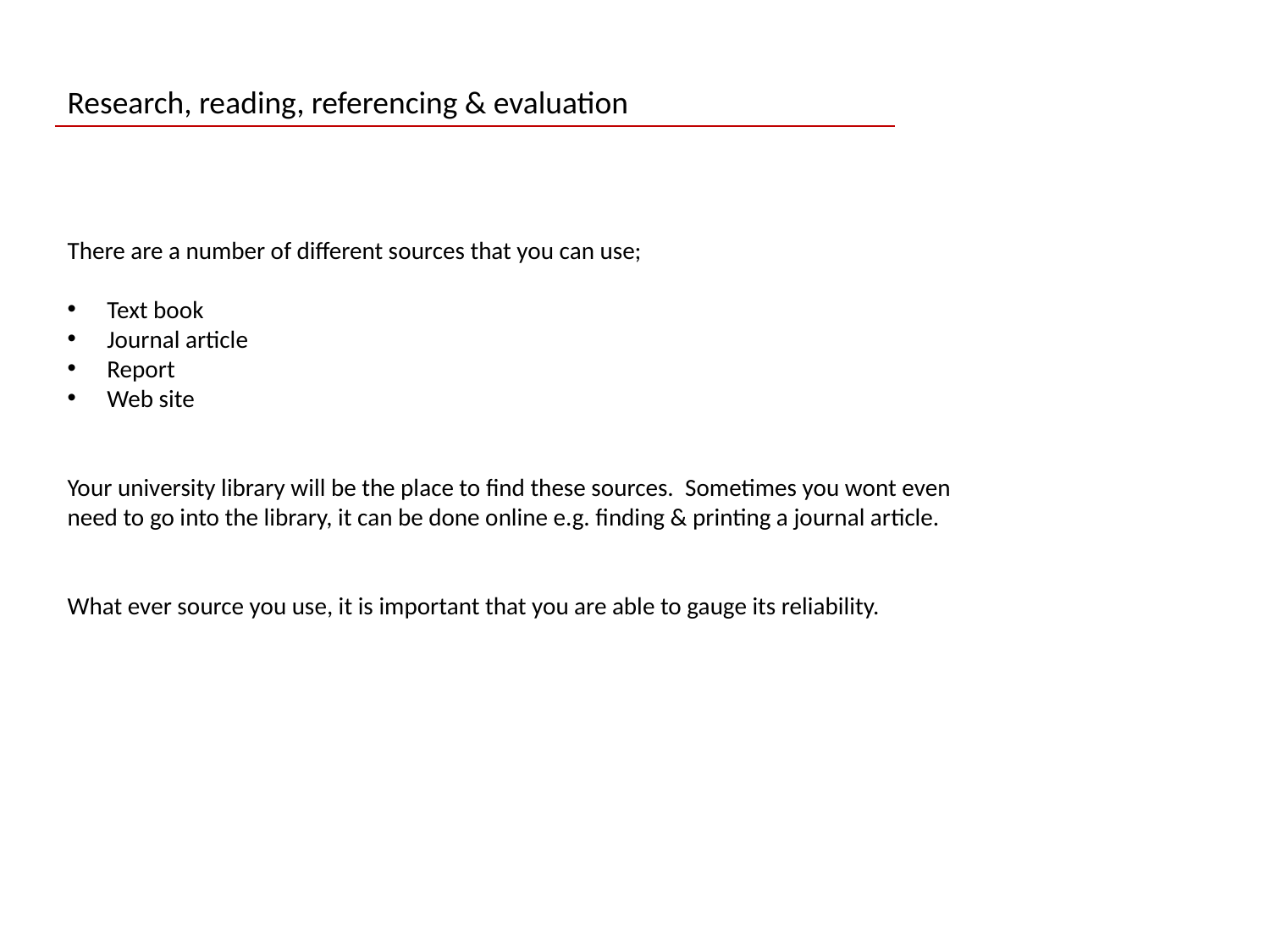

Research, reading, referencing & evaluation

There are a number of different sources that you can use;

Text book
Journal article
Report
Web site

Your university library will be the place to find these sources.  Sometimes you wont even need to go into the library, it can be done online e.g. finding & printing a journal article.

What ever source you use, it is important that you are able to gauge its reliability.